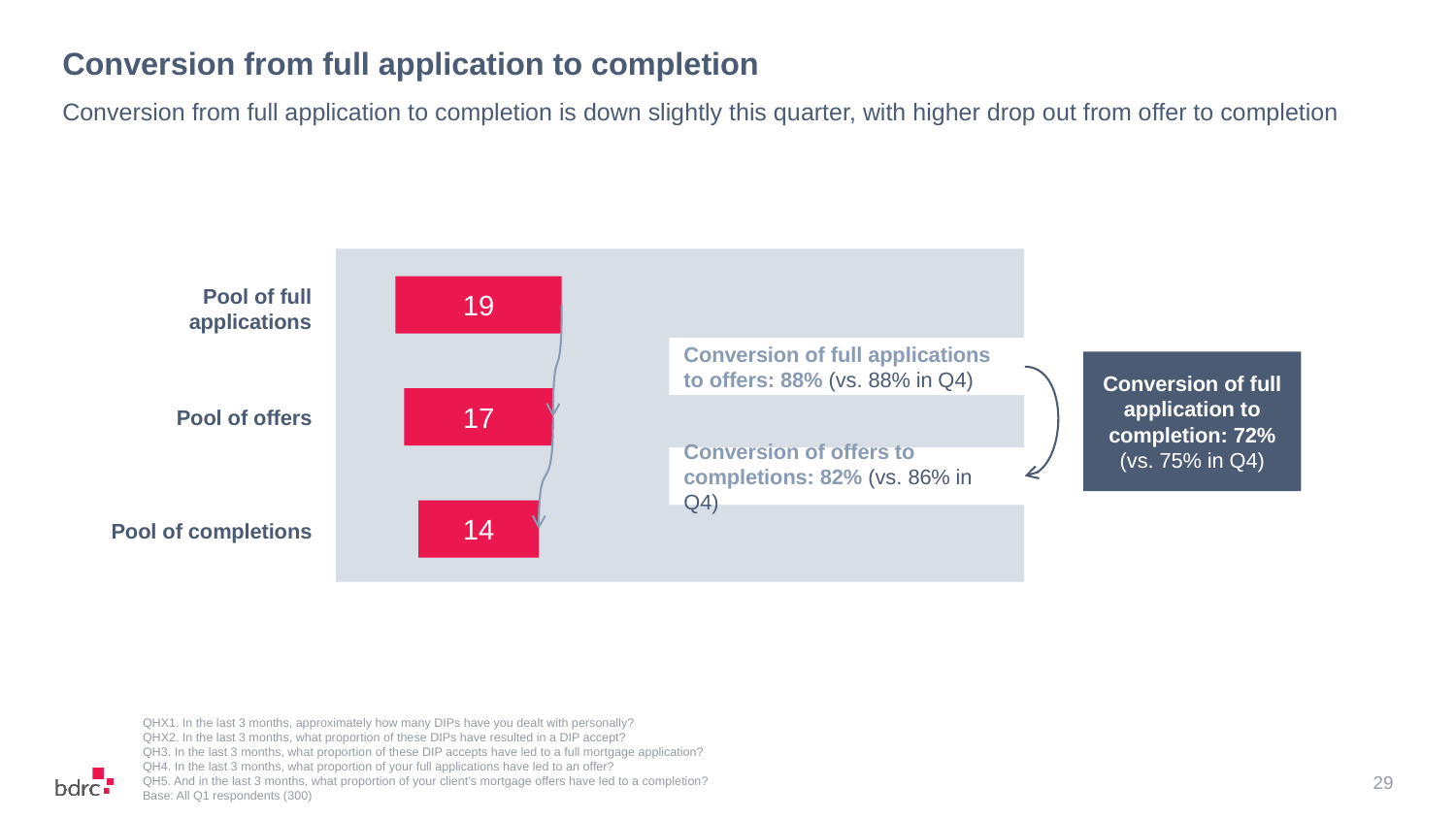

# Conversion from full application to completion
Conversion from full application to completion is down slightly this quarter, with higher drop out from offer to completion

19
17
14
Pool of full applications
Pool of offers
Pool of completions
Conversion of full applications to offers: 88% (vs. 88% in Q4)
Conversion of offers to
completions: 82% (vs. 86% in Q4)
Conversion of full application to completion: 72%
(vs. 75% in Q4)
QHX1. In the last 3 months, approximately how many DIPs have you dealt with personally?
QHX2. In the last 3 months, what proportion of these DIPs have resulted in a DIP accept?
QH3. In the last 3 months, what proportion of these DIP accepts have led to a full mortgage application?
QH4. In the last 3 months, what proportion of your full applications have led to an offer?
QH5. And in the last 3 months, what proportion of your client’s mortgage offers have led to a completion?
Base: All Q1 respondents (300)
29